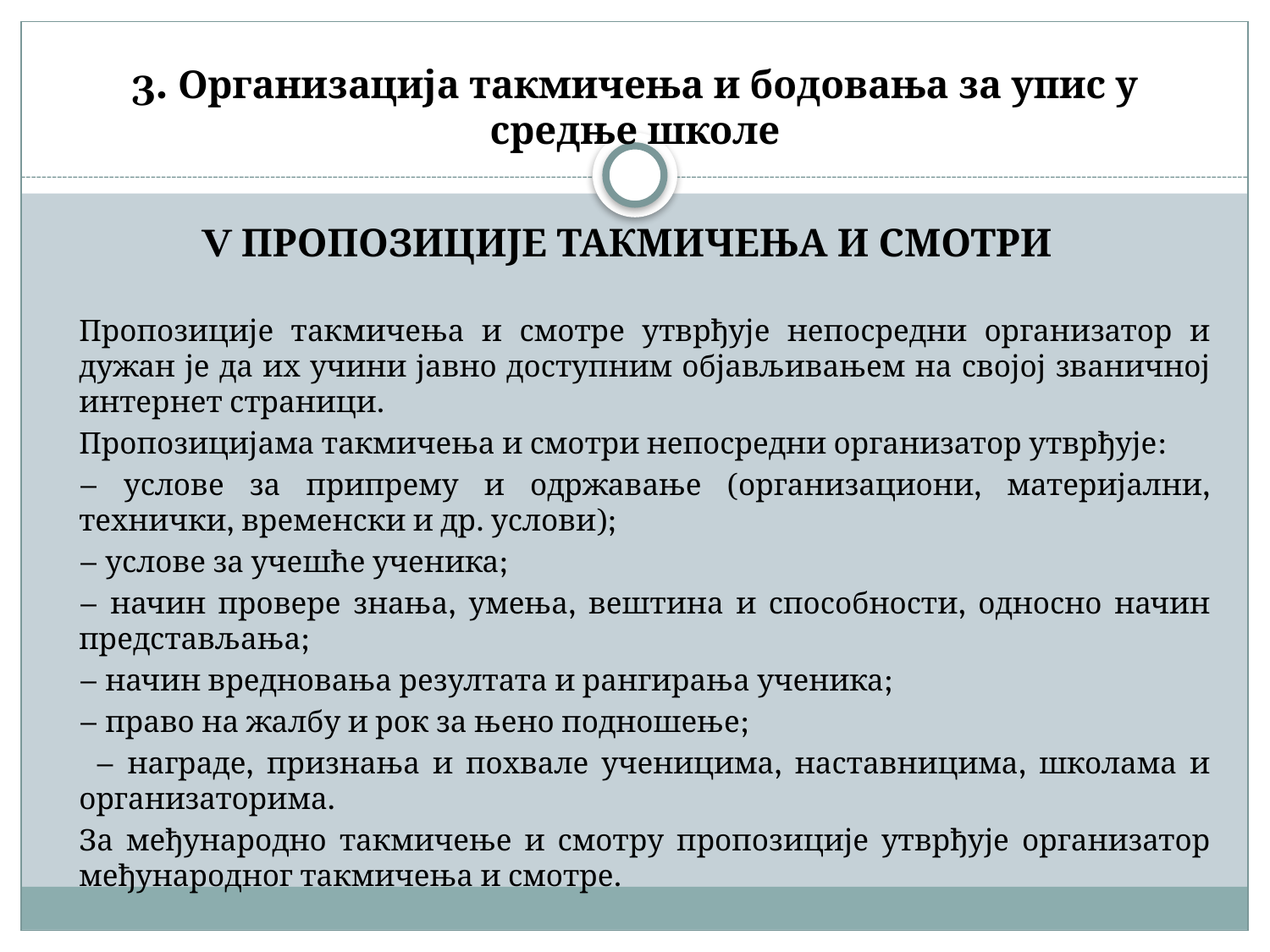

# 3. Организација такмичења и бодовања за упис у средње школе
V ПРОПОЗИЦИЈЕ ТАКМИЧЕЊА И СМОТРИ

	Пропозиције такмичења и смотре утврђује непосредни организатор и дужан је да их учини јавно доступним објављивањем на својој званичној интернет страници.
 	Пропозицијама такмичења и смотри непосредни организатор утврђује:
	– услове за припрему и одржавање (организациони, материјални, технички, временски и др. услови);
	– услове за учешће ученика;
	– начин провере знања, умења, вештина и способности, односно начин представљања;
	– начин вредновања резултата и рангирања ученика;
	– право на жалбу и рок за њено подношење;
    – награде, признања и похвале ученицима, наставницима, школама и организаторима.
	За међународно такмичење и смотру пропозиције утврђује организатор међународног такмичења и смотре.